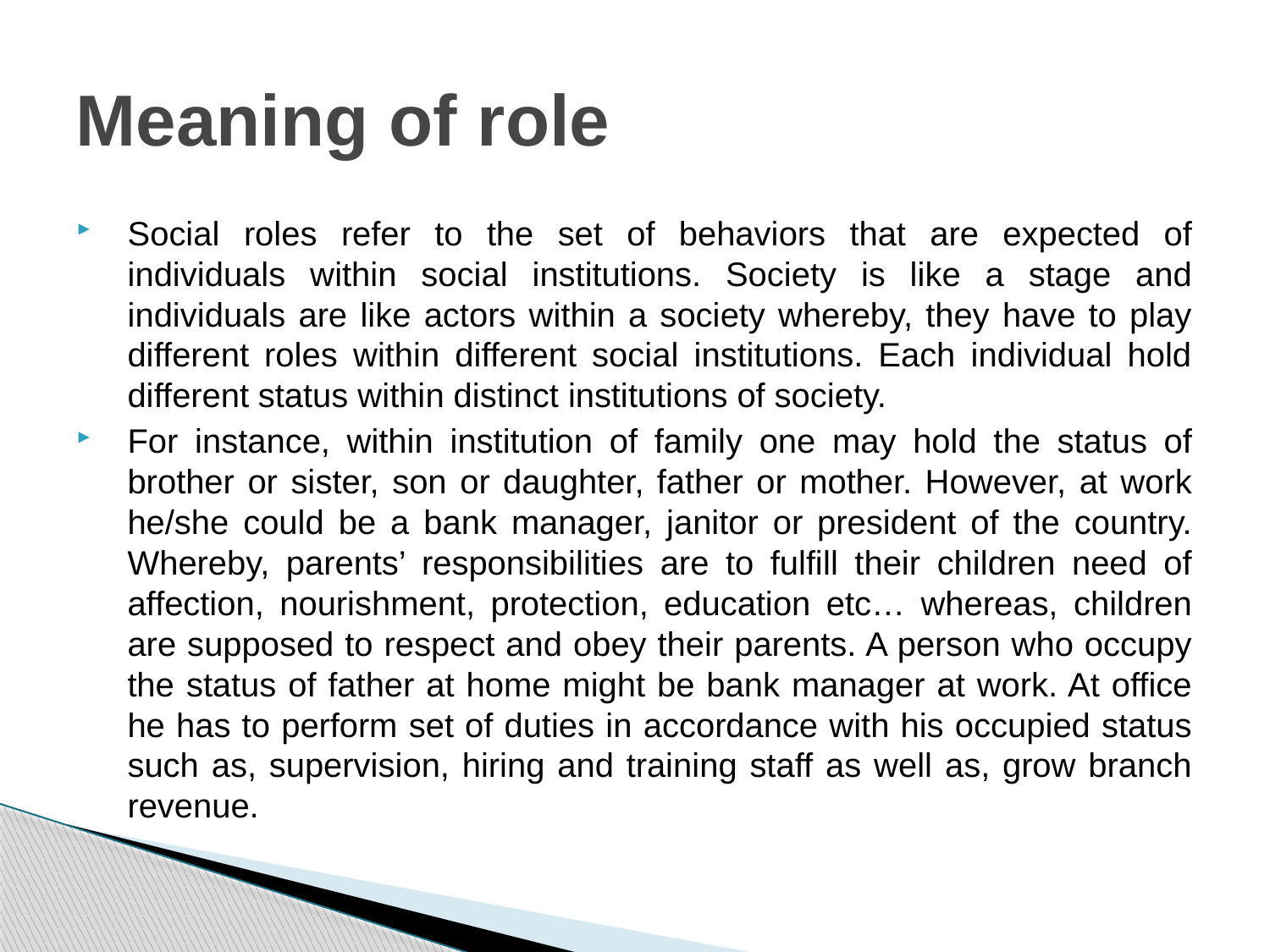

# Meaning of role
Social roles refer to the set of behaviors that are expected of individuals within social institutions. Society is like a stage and individuals are like actors within a society whereby, they have to play different roles within different social institutions. Each individual hold different status within distinct institutions of society.
For instance, within institution of family one may hold the status of brother or sister, son or daughter, father or mother. However, at work he/she could be a bank manager, janitor or president of the country. Whereby, parents’ responsibilities are to fulfill their children need of affection, nourishment, protection, education etc… whereas, children are supposed to respect and obey their parents. A person who occupy the status of father at home might be bank manager at work. At office he has to perform set of duties in accordance with his occupied status such as, supervision, hiring and training staff as well as, grow branch revenue.